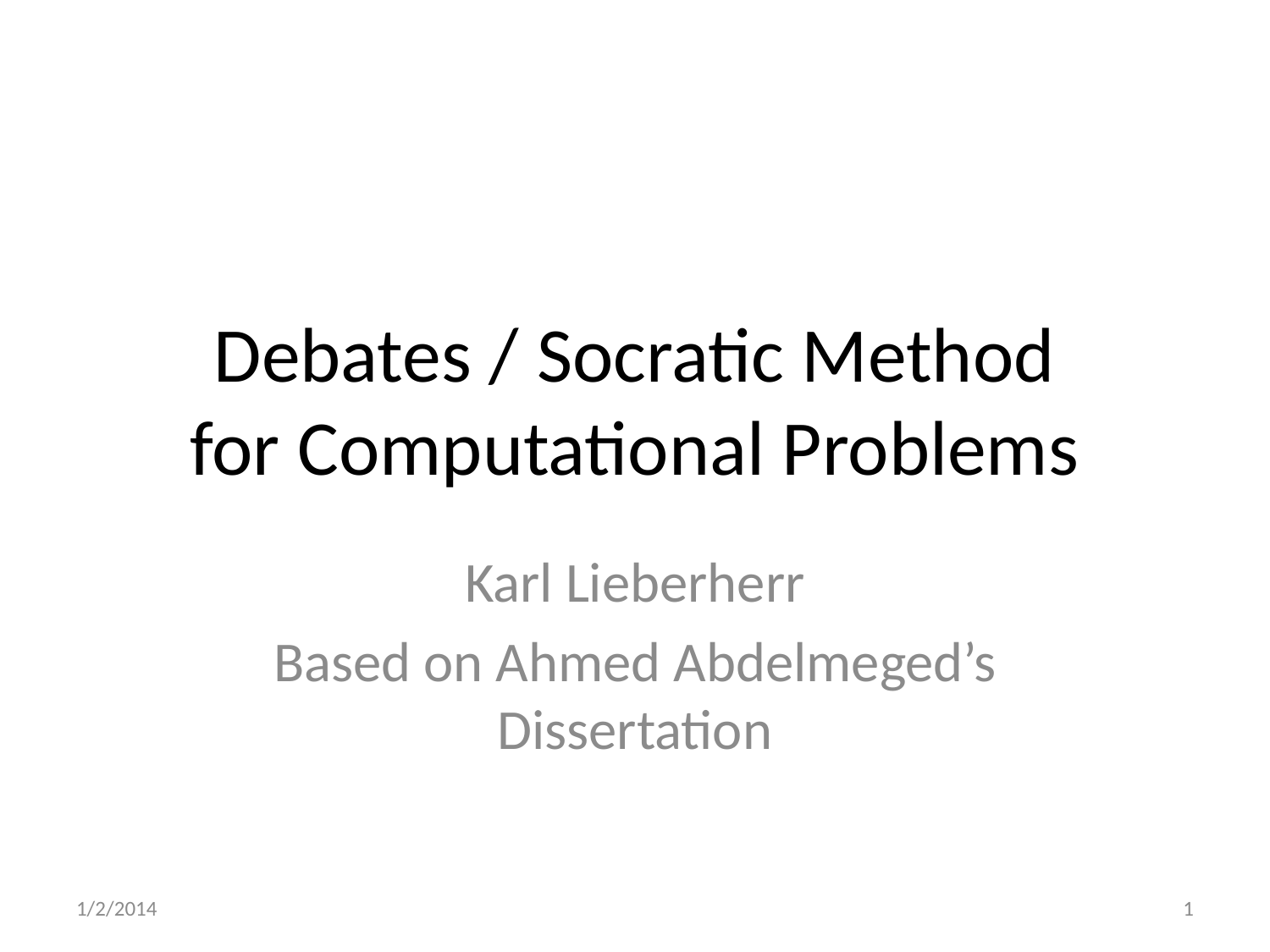

# Debates / Socratic Method for Computational Problems
Karl Lieberherr
Based on Ahmed Abdelmeged’s Dissertation
1/2/2014
1